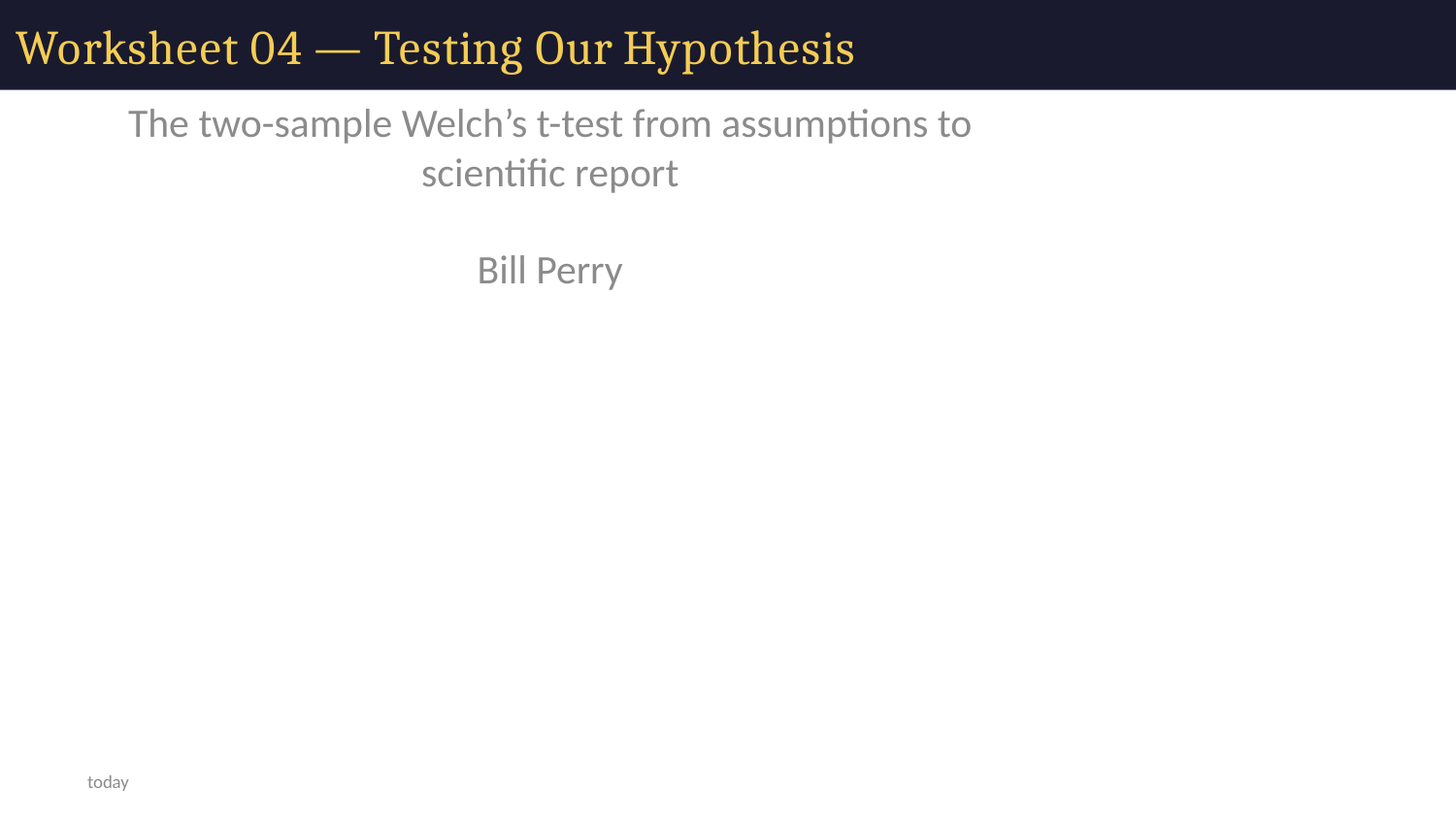

# Worksheet 04 — Testing Our Hypothesis
The two-sample Welch’s t-test from assumptions to scientific report
Bill Perry
today